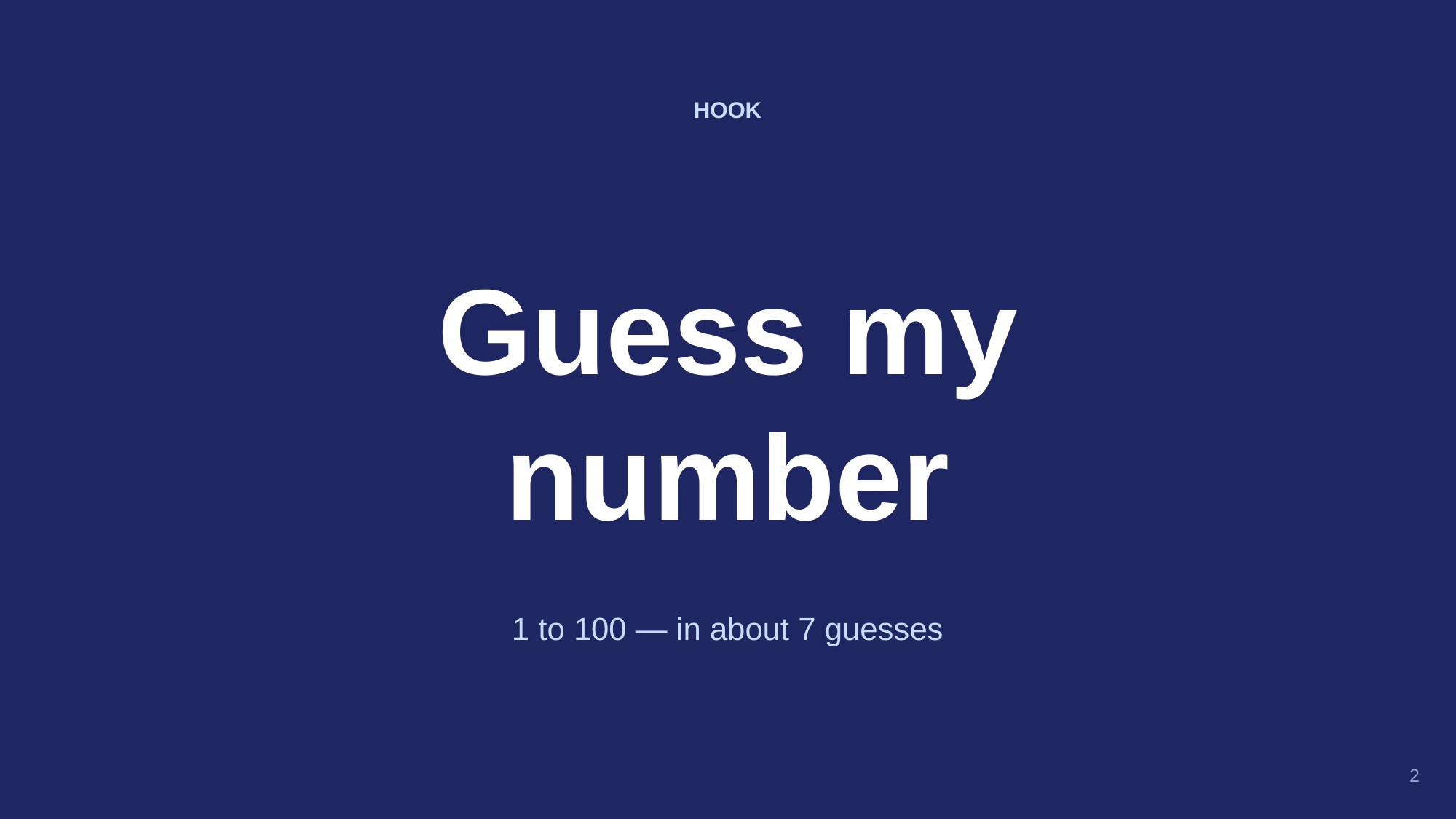

HOOK
Guess my
number
1 to 100 — in about 7 guesses
2